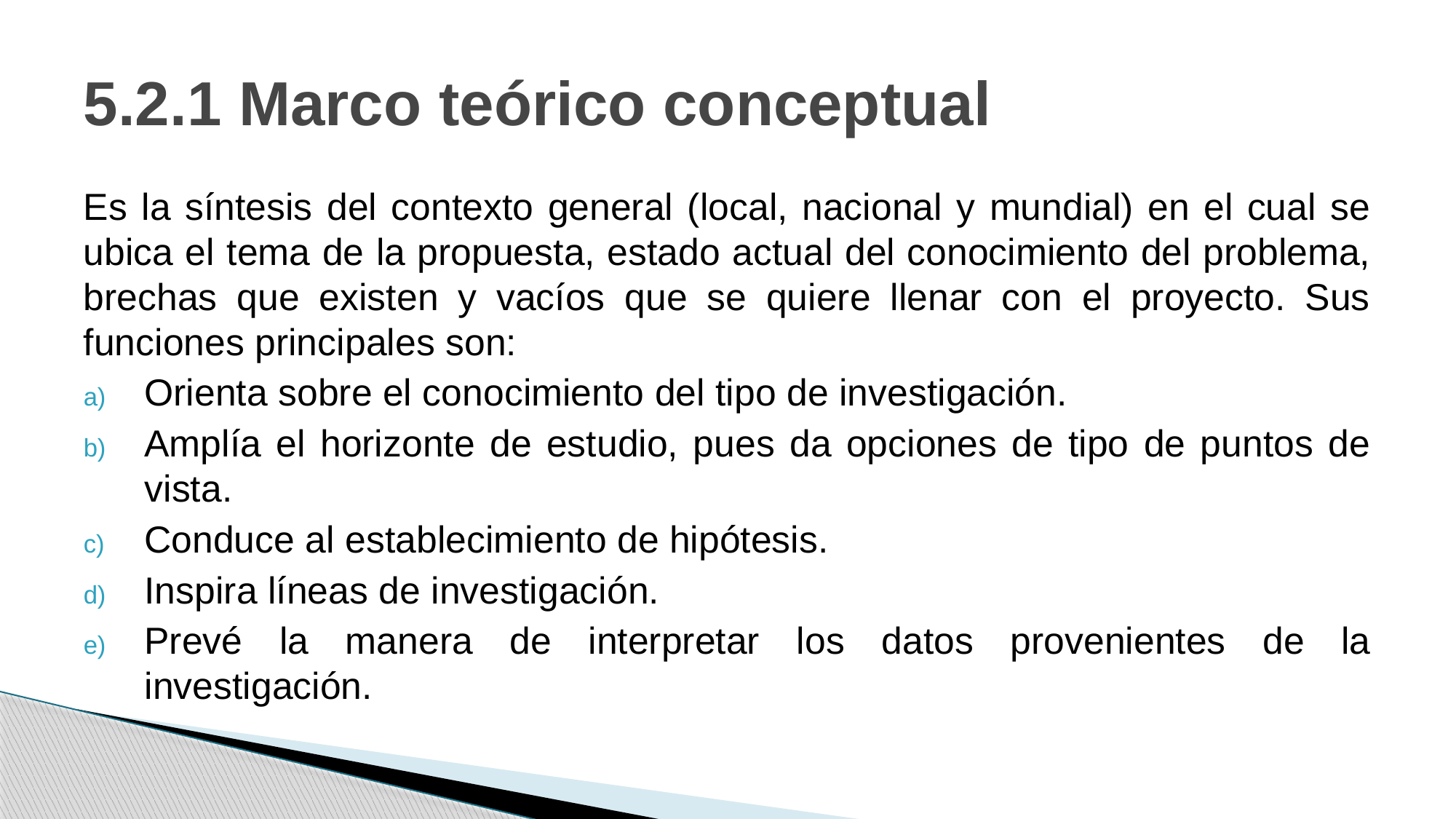

# 5.2.1 Marco teórico conceptual
Es la síntesis del contexto general (local, nacional y mundial) en el cual se ubica el tema de la propuesta, estado actual del conocimiento del problema, brechas que existen y vacíos que se quiere llenar con el proyecto. Sus funciones principales son:
Orienta sobre el conocimiento del tipo de investigación.
Amplía el horizonte de estudio, pues da opciones de tipo de puntos de vista.
Conduce al establecimiento de hipótesis.
Inspira líneas de investigación.
Prevé la manera de interpretar los datos provenientes de la investigación.